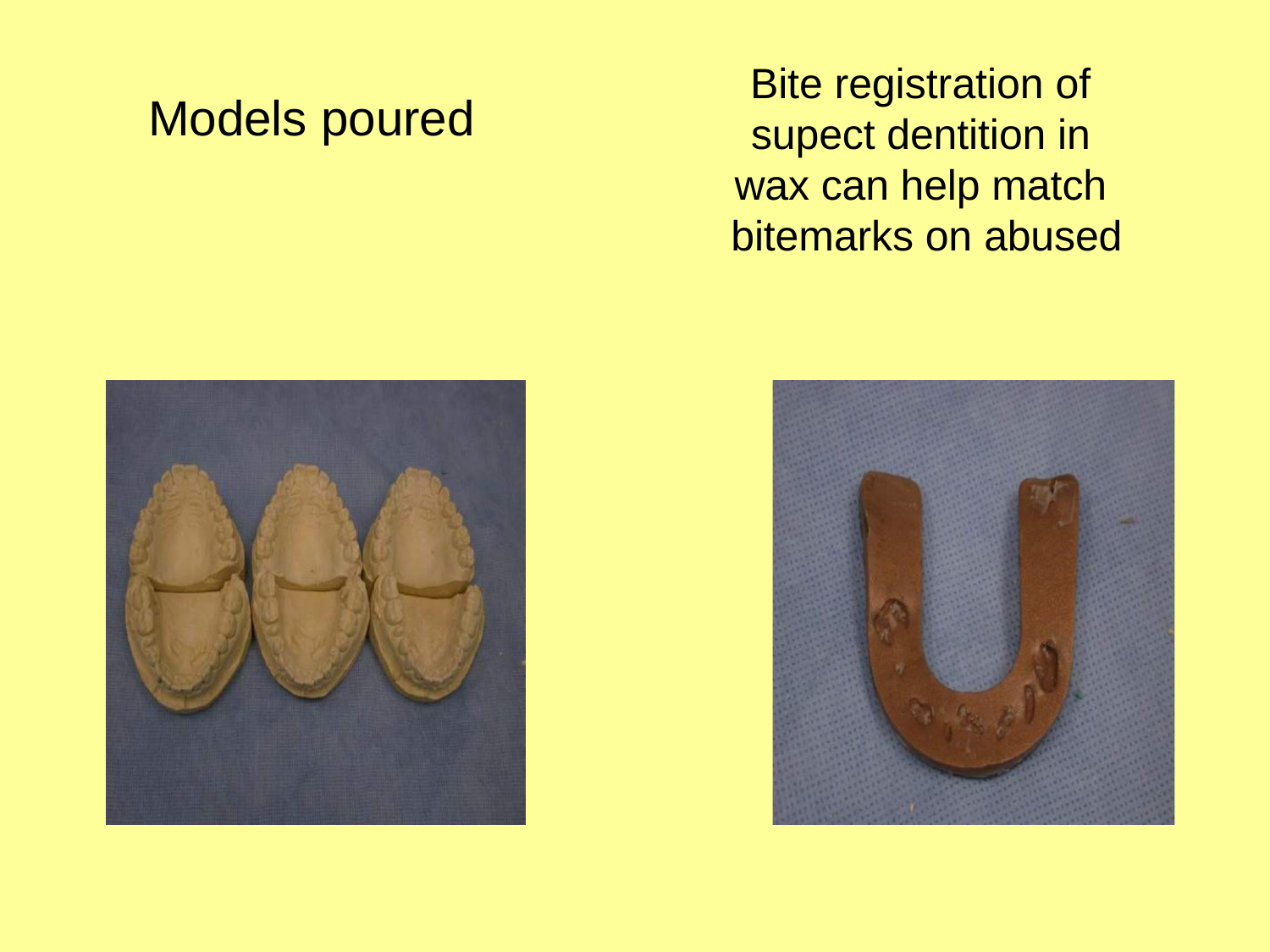

# Bite registration of  supect dentition in  wax can help match  bitemarks on abused
Models poured